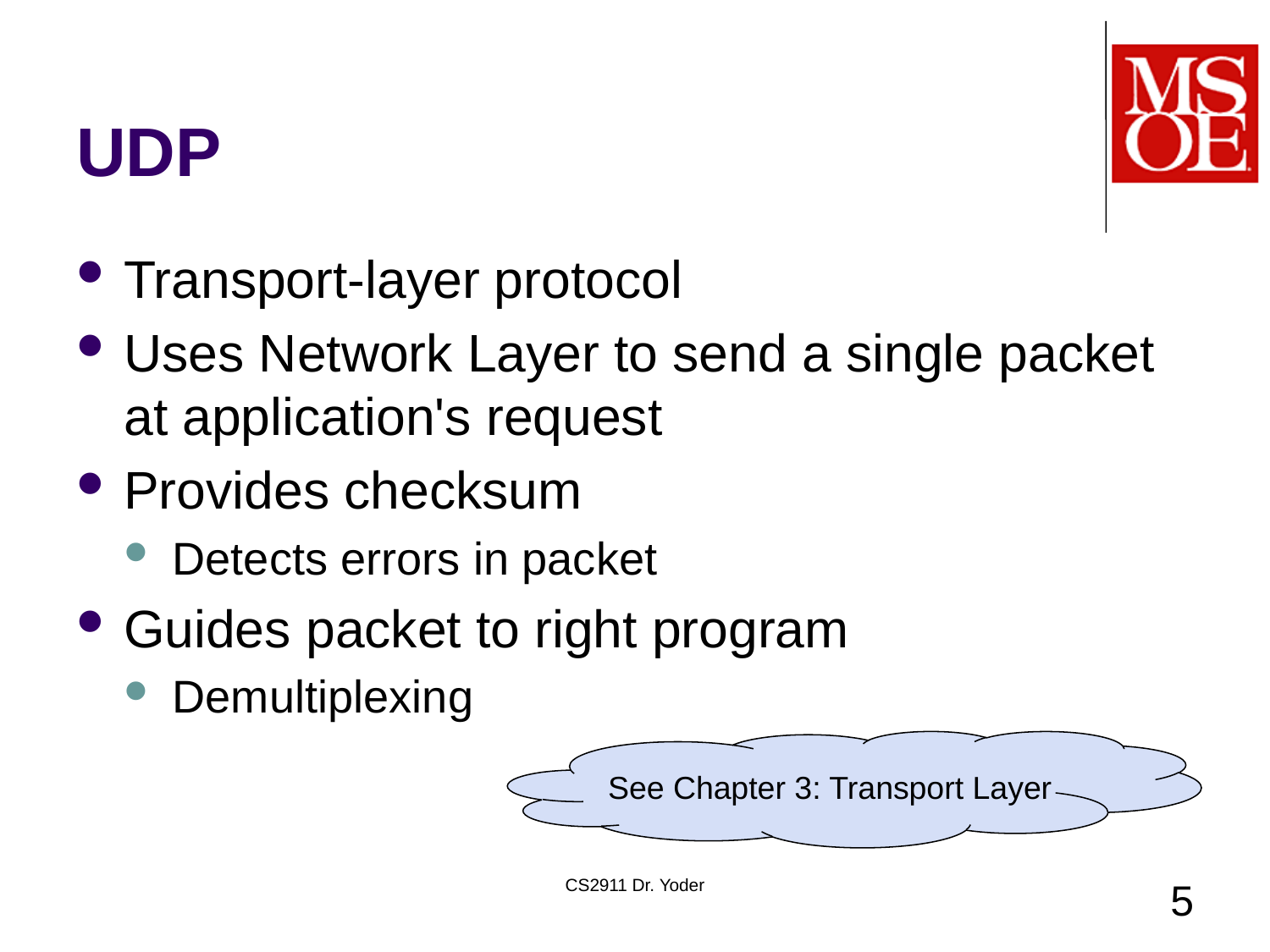

# UDP
Transport-layer protocol
Uses Network Layer to send a single packet at application's request
Provides checksum
Detects errors in packet
Guides packet to right program
Demultiplexing
See Chapter 3: Transport Layer
CS2911 Dr. Yoder
5